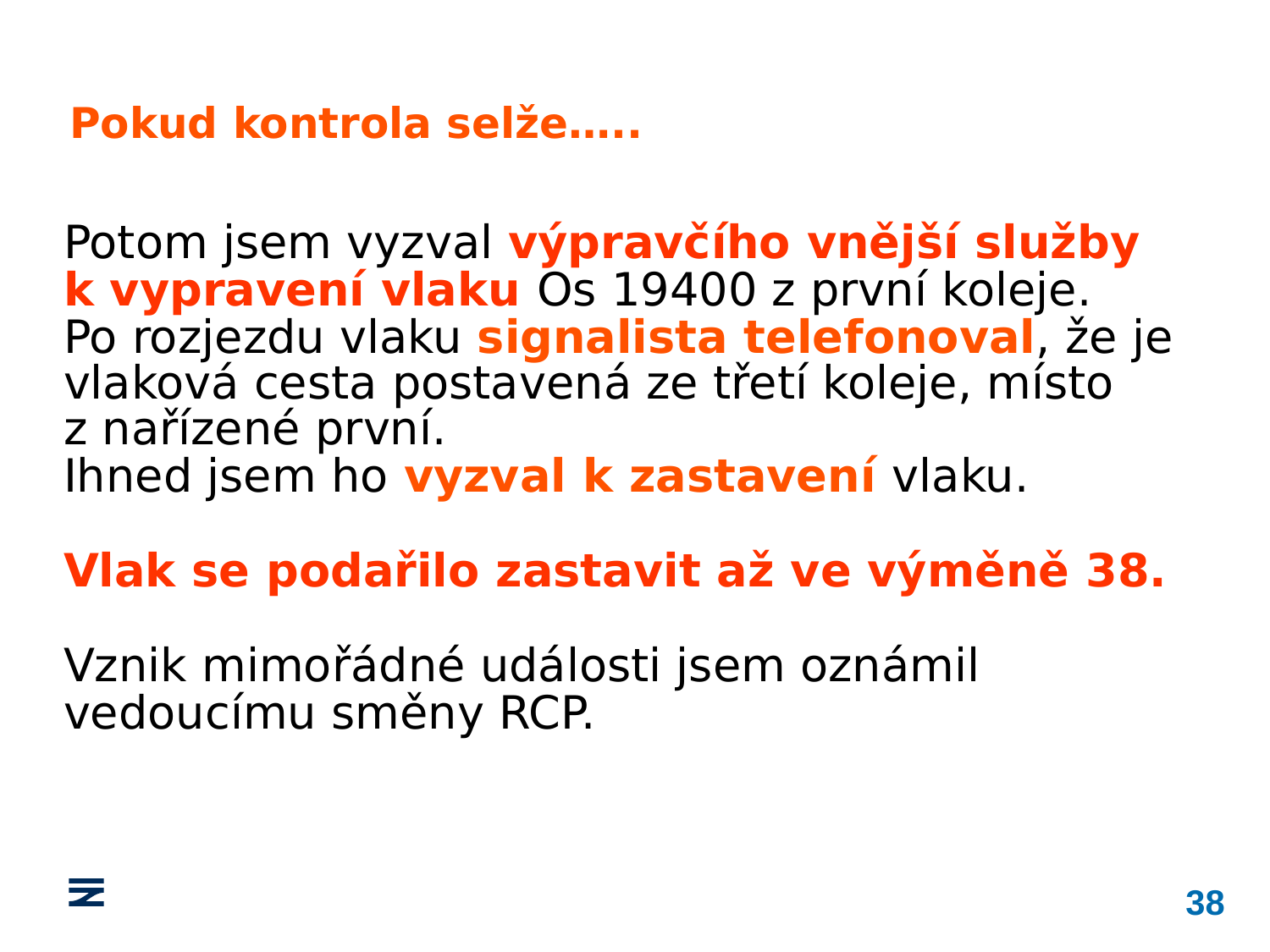

Pokud kontrola selže…..

Potom jsem vyzval výpravčího vnější služby
k vypravení vlaku Os 19400 z první koleje.
Po rozjezdu vlaku signalista telefonoval, že je vlaková cesta postavená ze třetí koleje, místo z nařízené první.
Ihned jsem ho vyzval k zastavení vlaku.

Vlak se podařilo zastavit až ve výměně 38.

Vznik mimořádné události jsem oznámil
vedoucímu směny RCP.

38